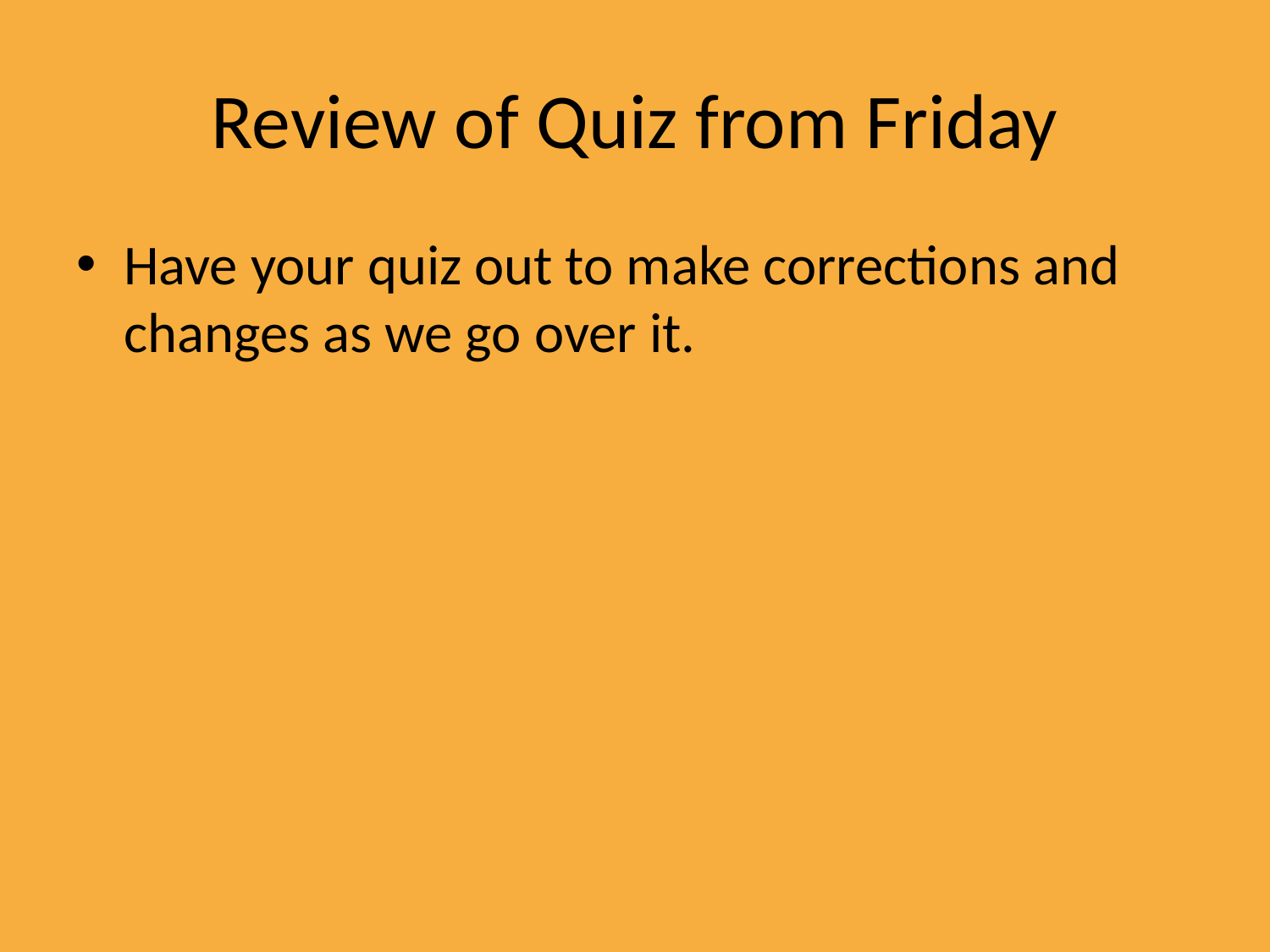

# Review of Quiz from Friday
Have your quiz out to make corrections and changes as we go over it.